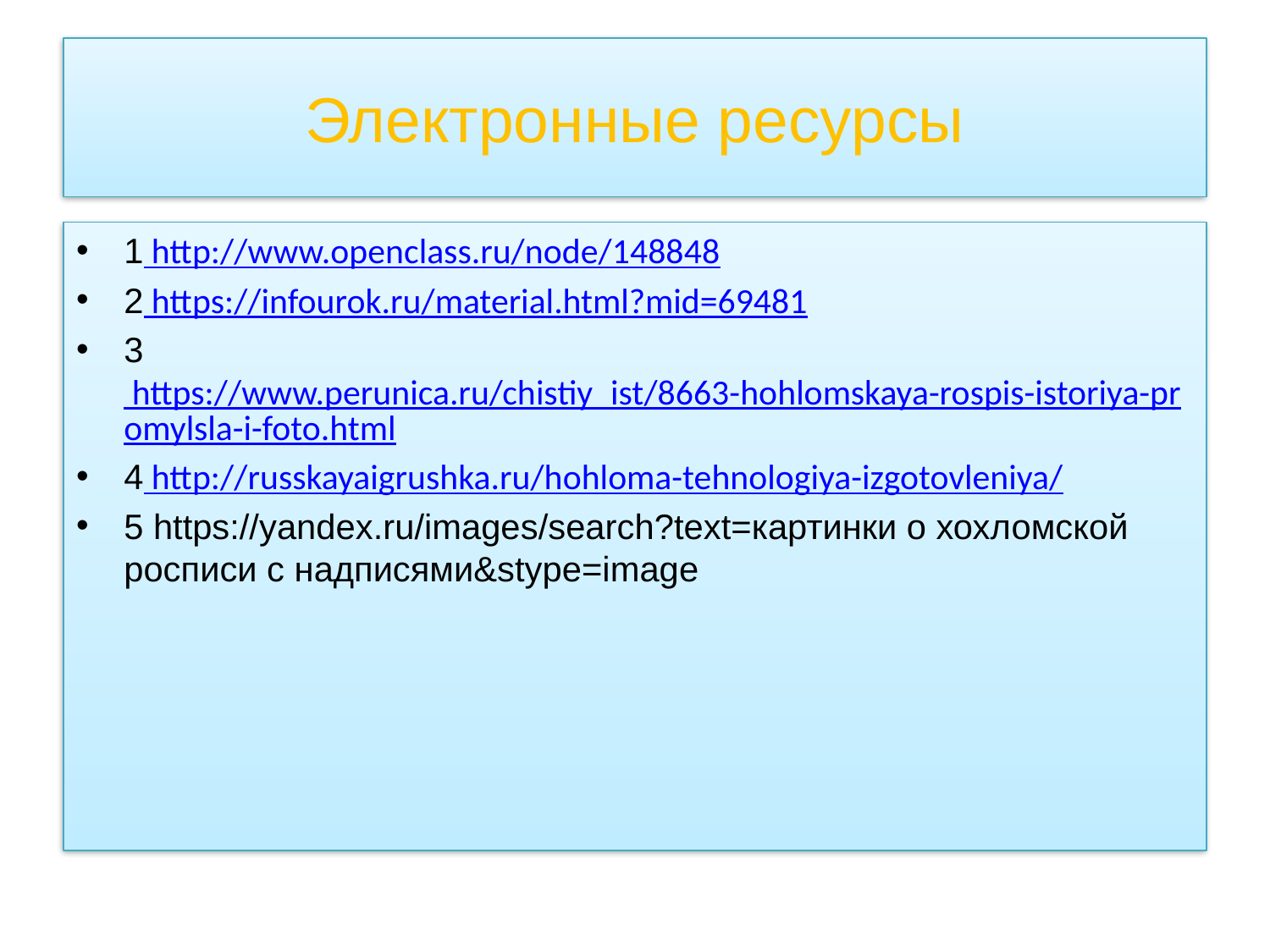

# Электронные ресурсы
1 http://www.openclass.ru/node/148848
2 https://infourok.ru/material.html?mid=69481
3 https://www.perunica.ru/chistiy_ist/8663-hohlomskaya-rospis-istoriya-promylsla-i-foto.html
4 http://russkayaigrushka.ru/hohloma-tehnologiya-izgotovleniya/
5 https://yandex.ru/images/search?text=картинки о хохломской росписи с надписями&stype=image